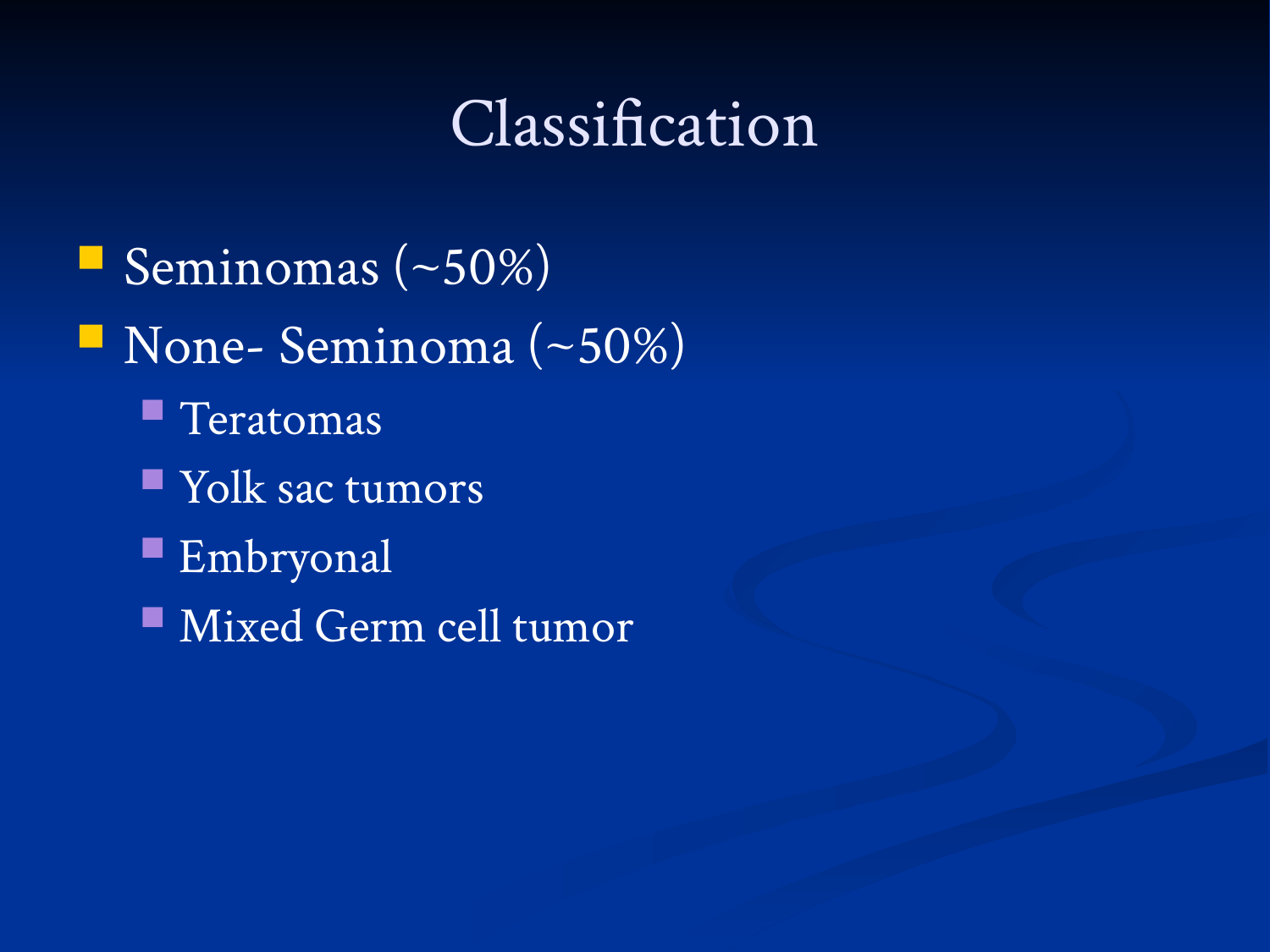

# Classification
Seminomas (~50%)
None- Seminoma (~50%)
Teratomas
Yolk sac tumors
Embryonal
Mixed Germ cell tumor